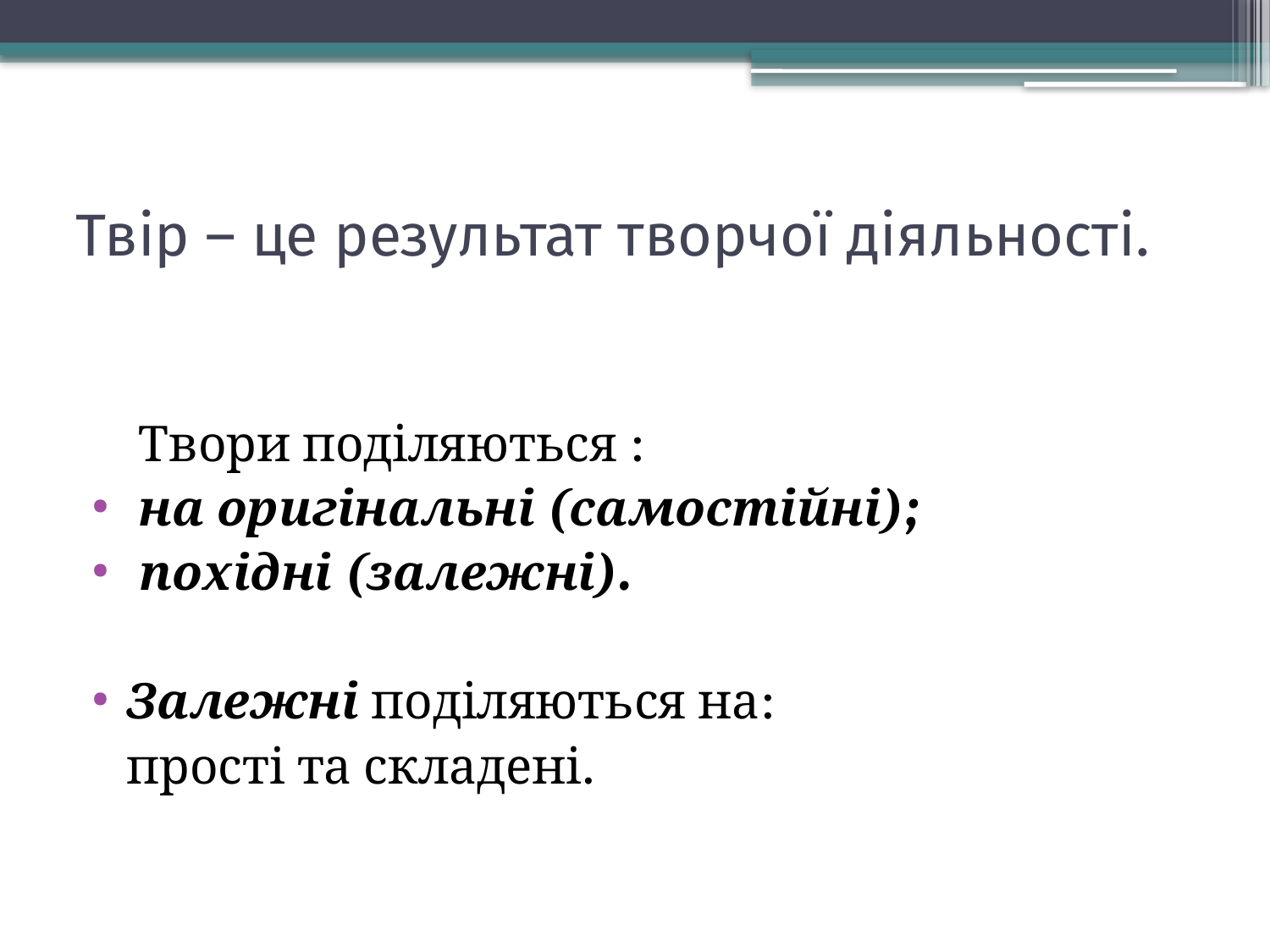

# Твір – це результат творчої діяльності.
    Твори поділяються :
 на оригінальні (самостійні);
 похідні (залежні).

Залежні поділяються на:
   прості та складені.